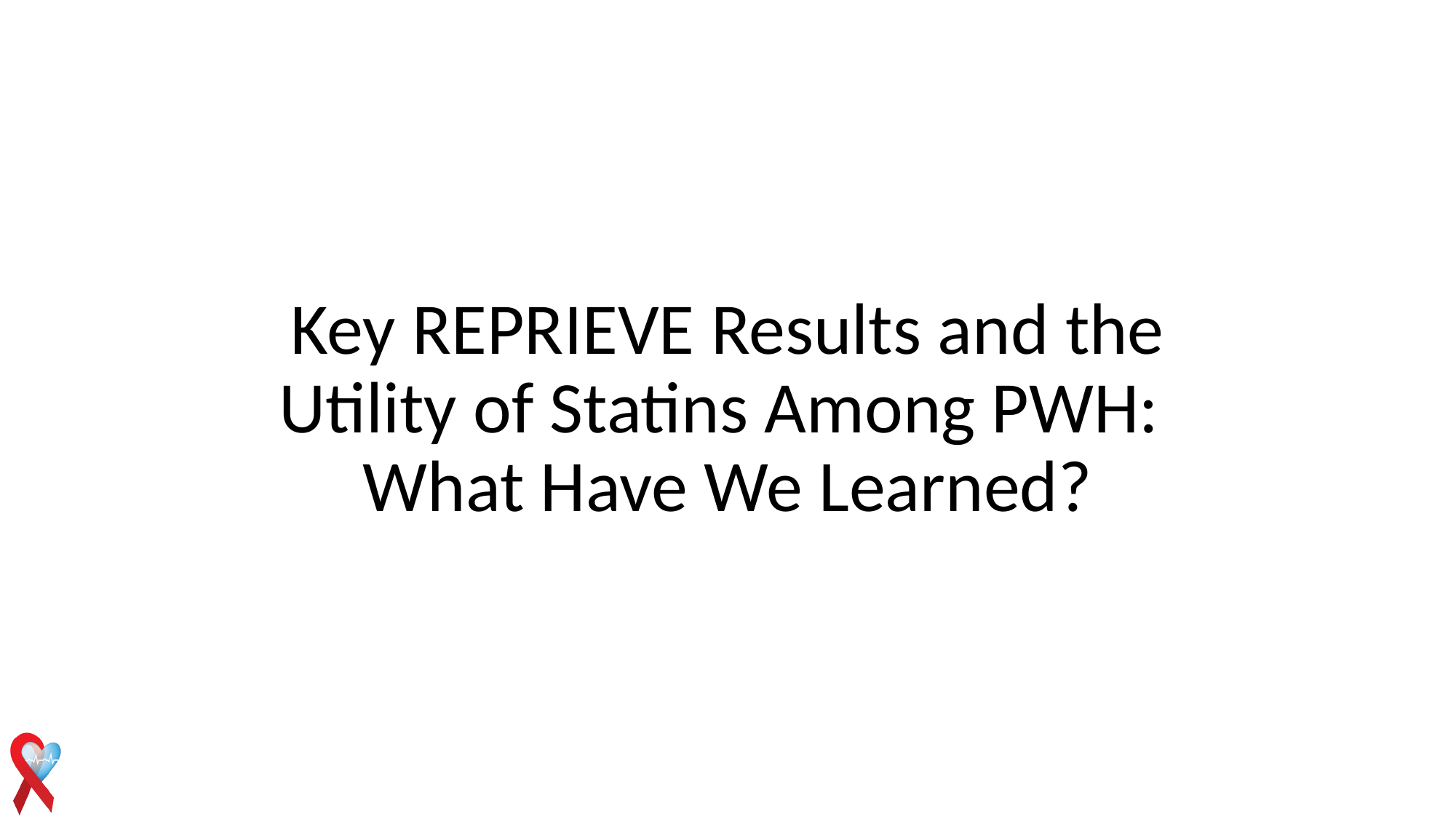

# Key REPRIEVE Results and the Utility of Statins Among PWH:  What Have We Learned?